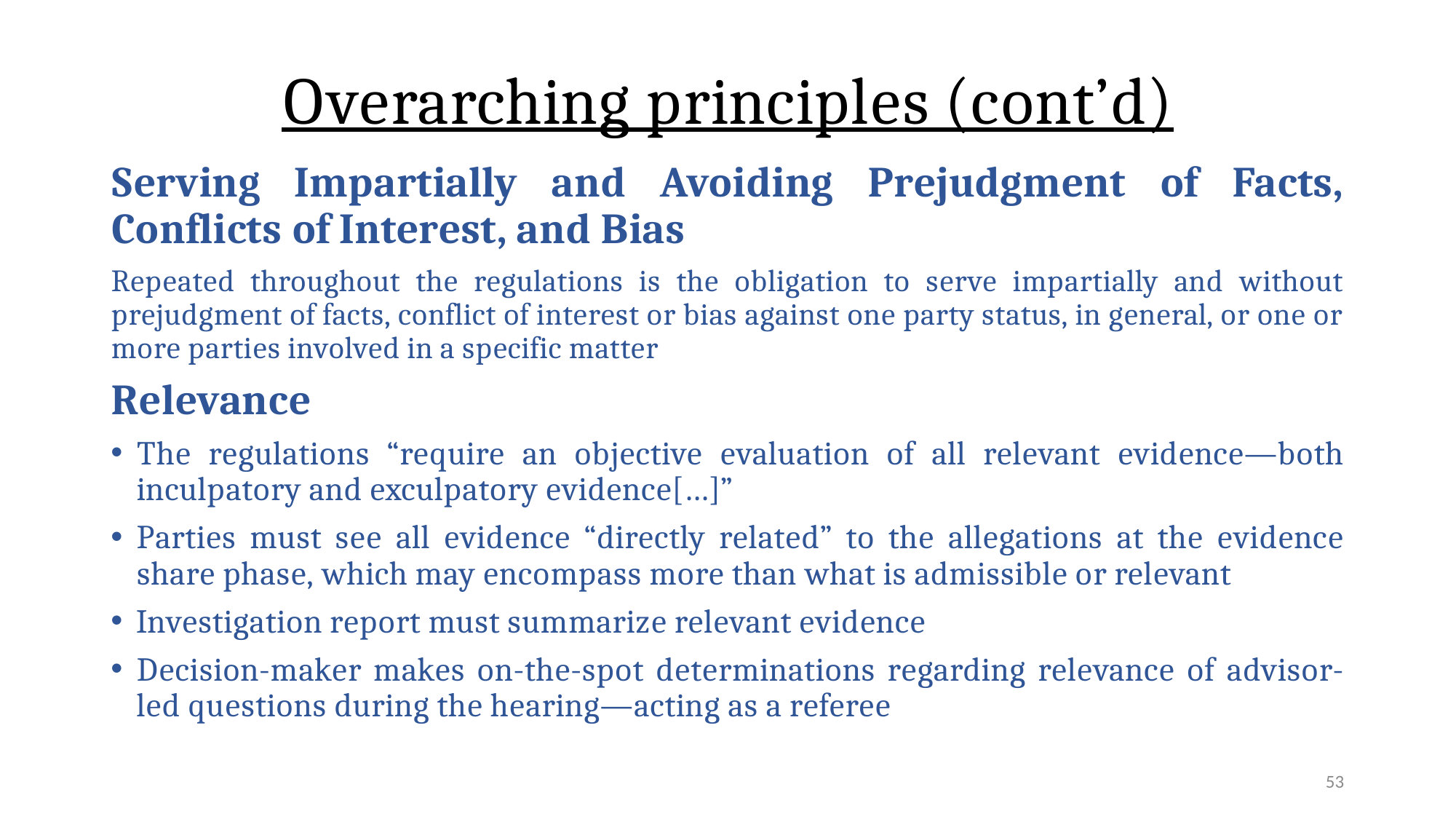

# Overarching principles (cont’d)
Serving Impartially and Avoiding Prejudgment of Facts, Conflicts of Interest, and Bias
Repeated throughout the regulations is the obligation to serve impartially and without prejudgment of facts, conflict of interest or bias against one party status, in general, or one or more parties involved in a specific matter
Relevance
The regulations “require an objective evaluation of all relevant evidence—both inculpatory and exculpatory evidence[…]”
Parties must see all evidence “directly related” to the allegations at the evidence share phase, which may encompass more than what is admissible or relevant
Investigation report must summarize relevant evidence
Decision-maker makes on-the-spot determinations regarding relevance of advisor-led questions during the hearing—acting as a referee
53